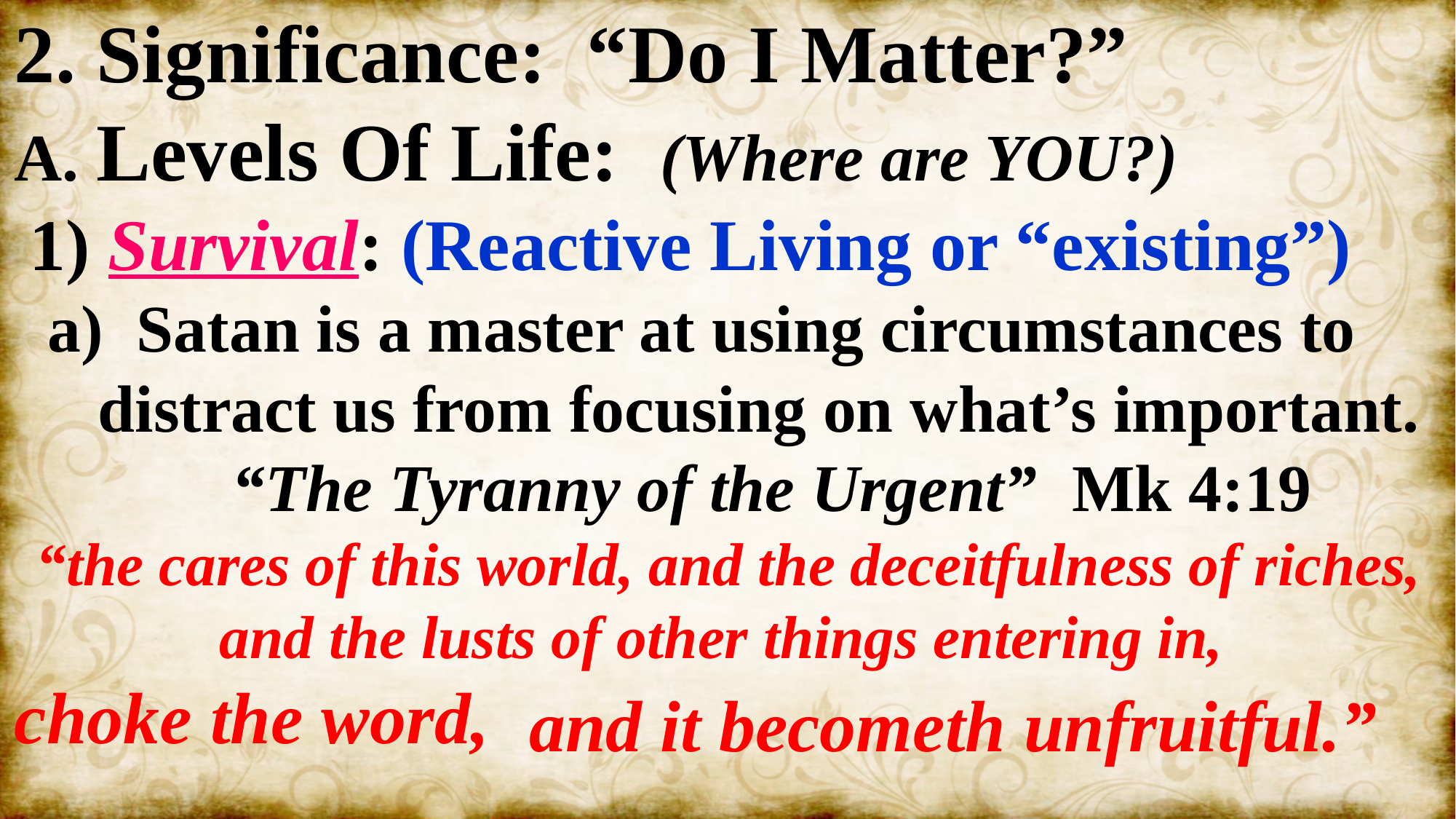

2. Significance:  “Do I Matter?”
A. Levels Of Life:  (Where are YOU?)
 1) Survival: (Reactive Living or “existing”)
  a)  Satan is a master at using circumstances to
     distract us from focusing on what’s important.
             “The Tyranny of the Urgent”  Mk 4:19
“the cares of this world, and the deceitfulness of riches, and the lusts of other things entering in,
choke the word,

and it becometh unfruitful.”